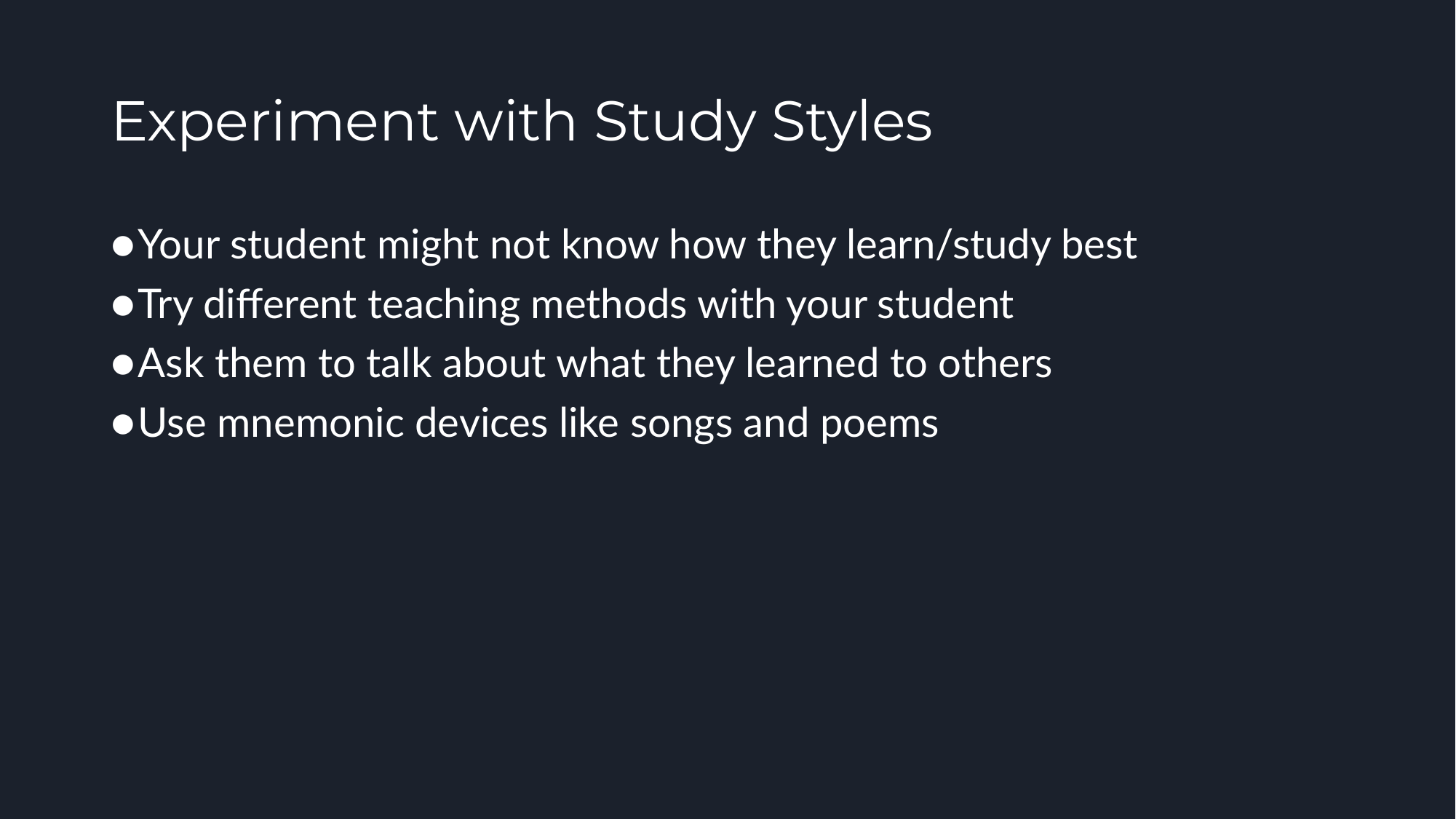

# Experiment with Study Styles
Your student might not know how they learn/study best
Try different teaching methods with your student
Ask them to talk about what they learned to others
Use mnemonic devices like songs and poems